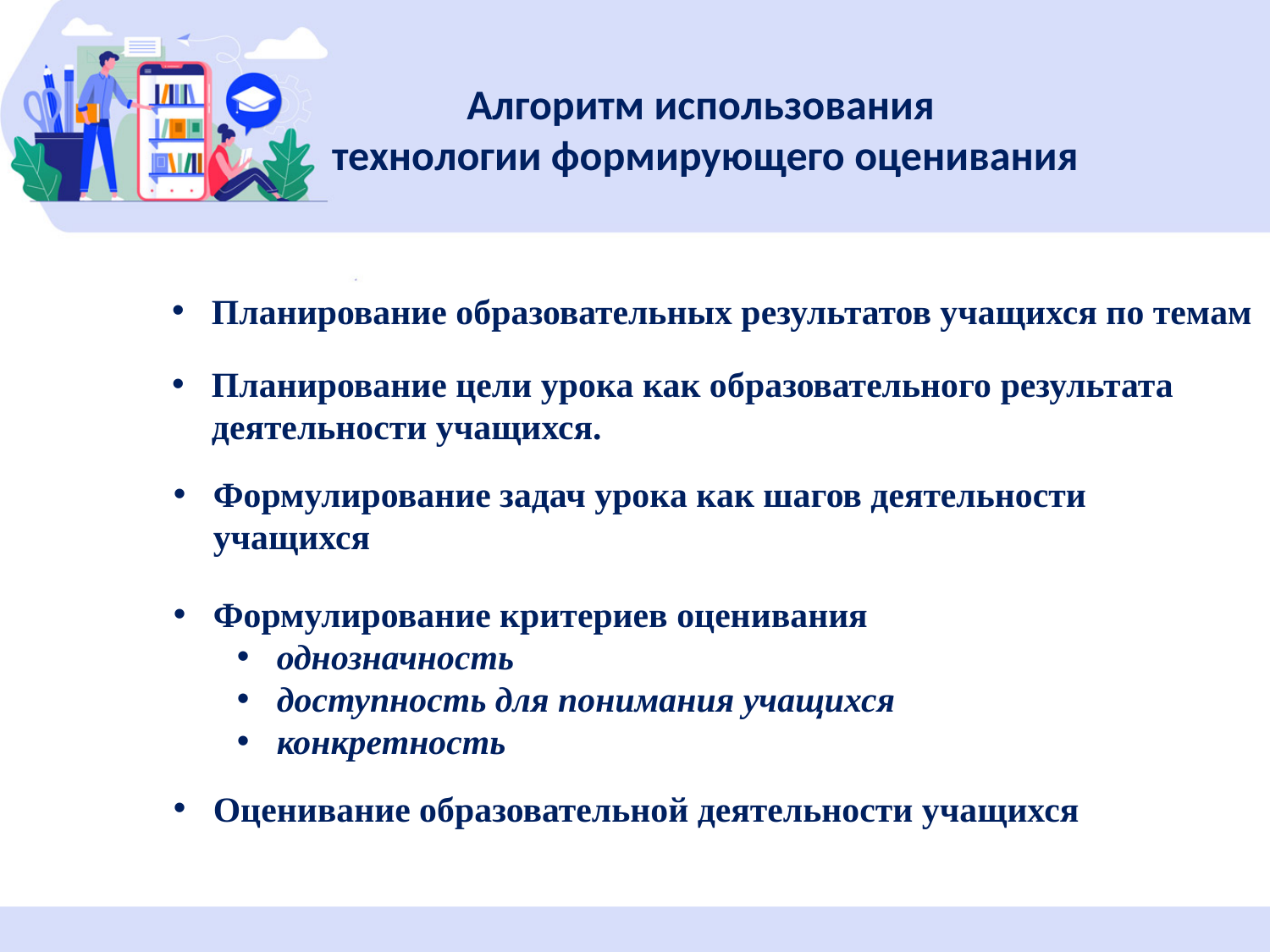

Алгоритм использования
технологии формирующего оценивания
Планирование образовательных результатов учащихся по темам
Планирование цели урока как образовательного результата деятельности учащихся.
Формулирование задач урока как шагов деятельности учащихся
Формулирование критериев оценивания
однозначность
доступность для понимания учащихся
конкретность
Оценивание образовательной деятельности учащихся